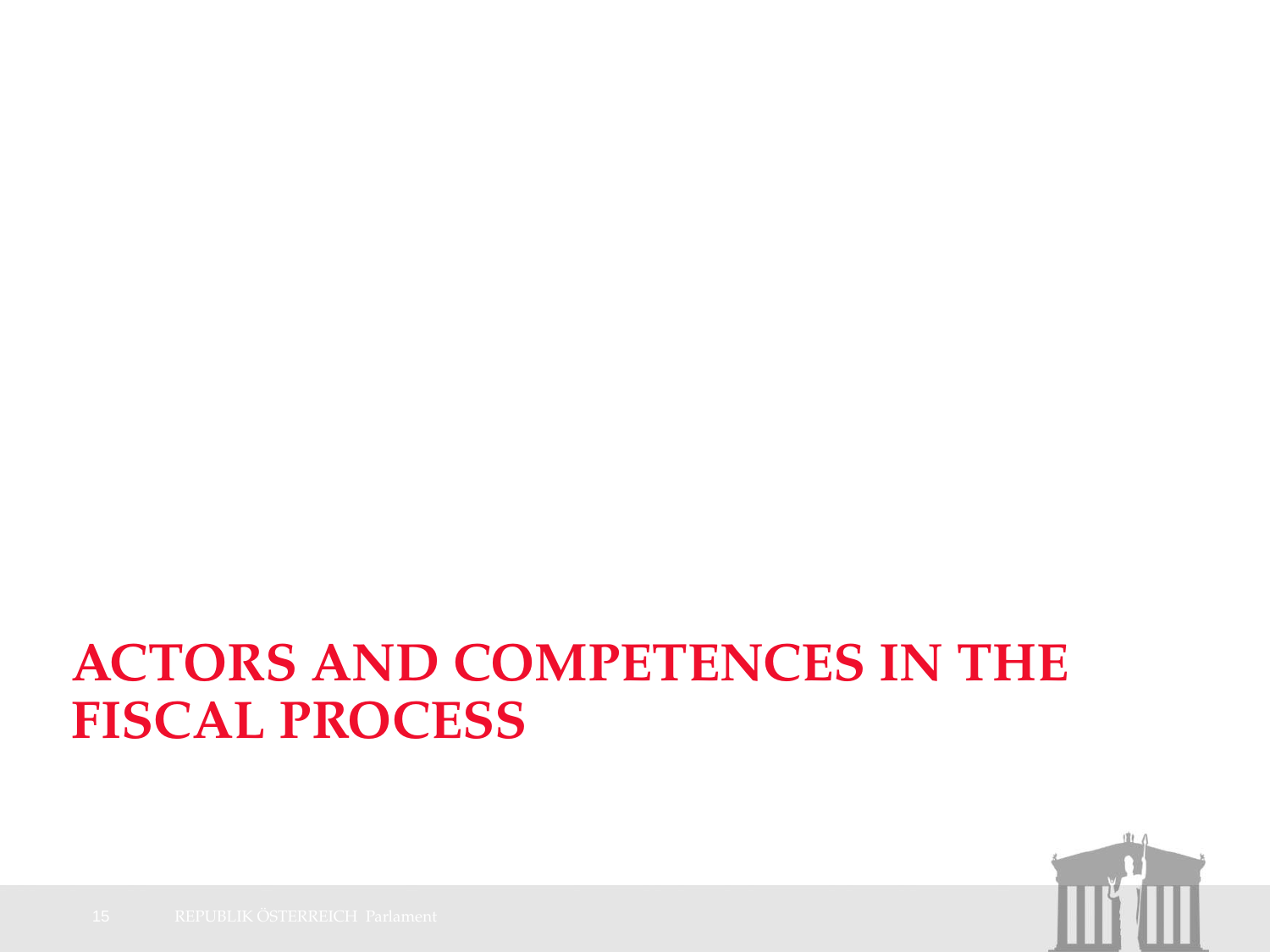

# Actors and Competences in the Fiscal Process
15
REPUBLIK ÖSTERREICH  Parlament